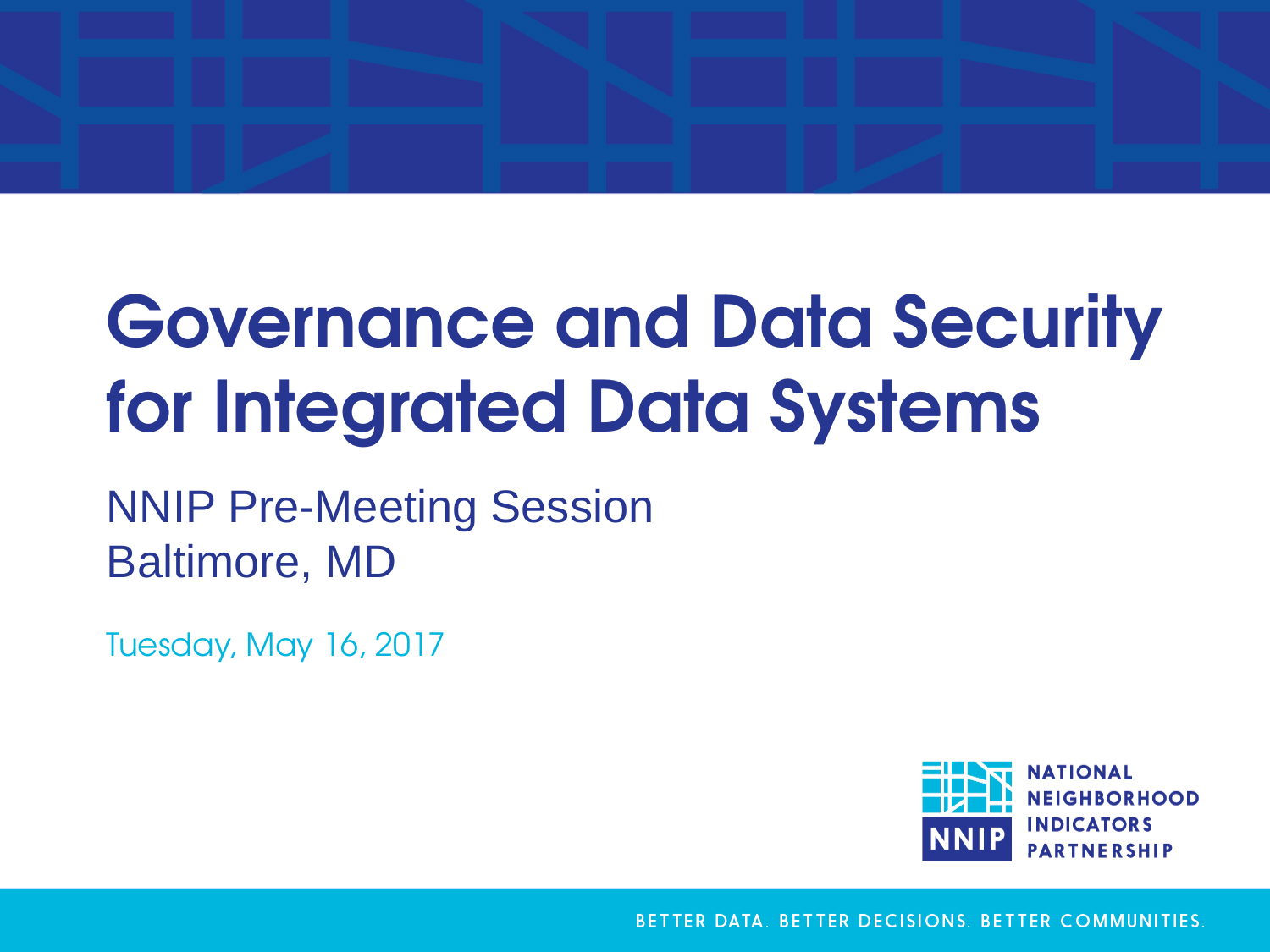

# Governance and Data Security for Integrated Data Systems
NNIP Pre-Meeting Session
Baltimore, MD
Tuesday, May 16, 2017